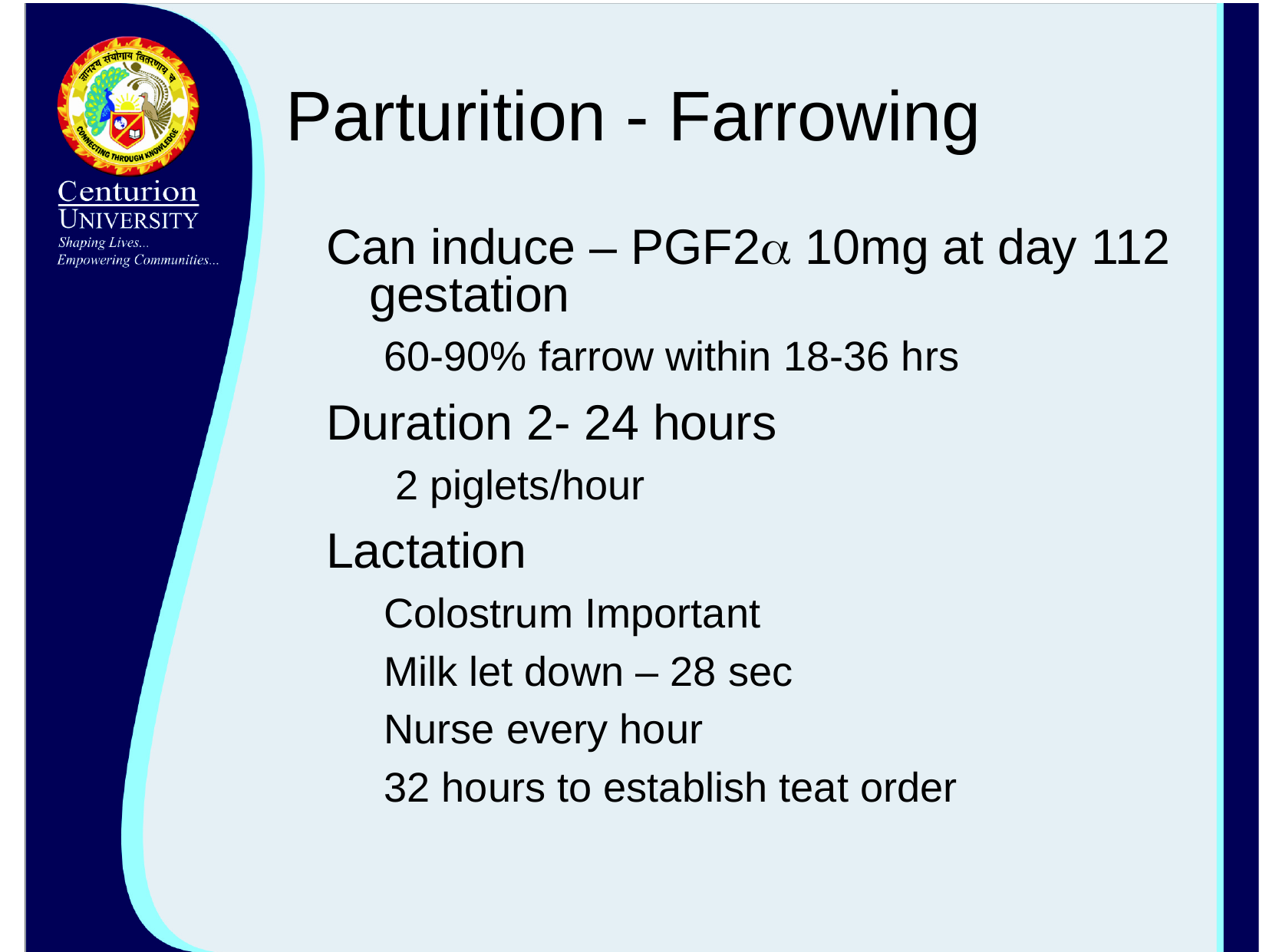

# Parturition - Farrowing
Can induce – PGF2α 10mg at day 112 gestation
60-90% farrow within 18-36 hrs
Duration 2- 24 hours
 2 piglets/hour
Lactation
Colostrum Important
Milk let down – 28 sec
Nurse every hour
32 hours to establish teat order